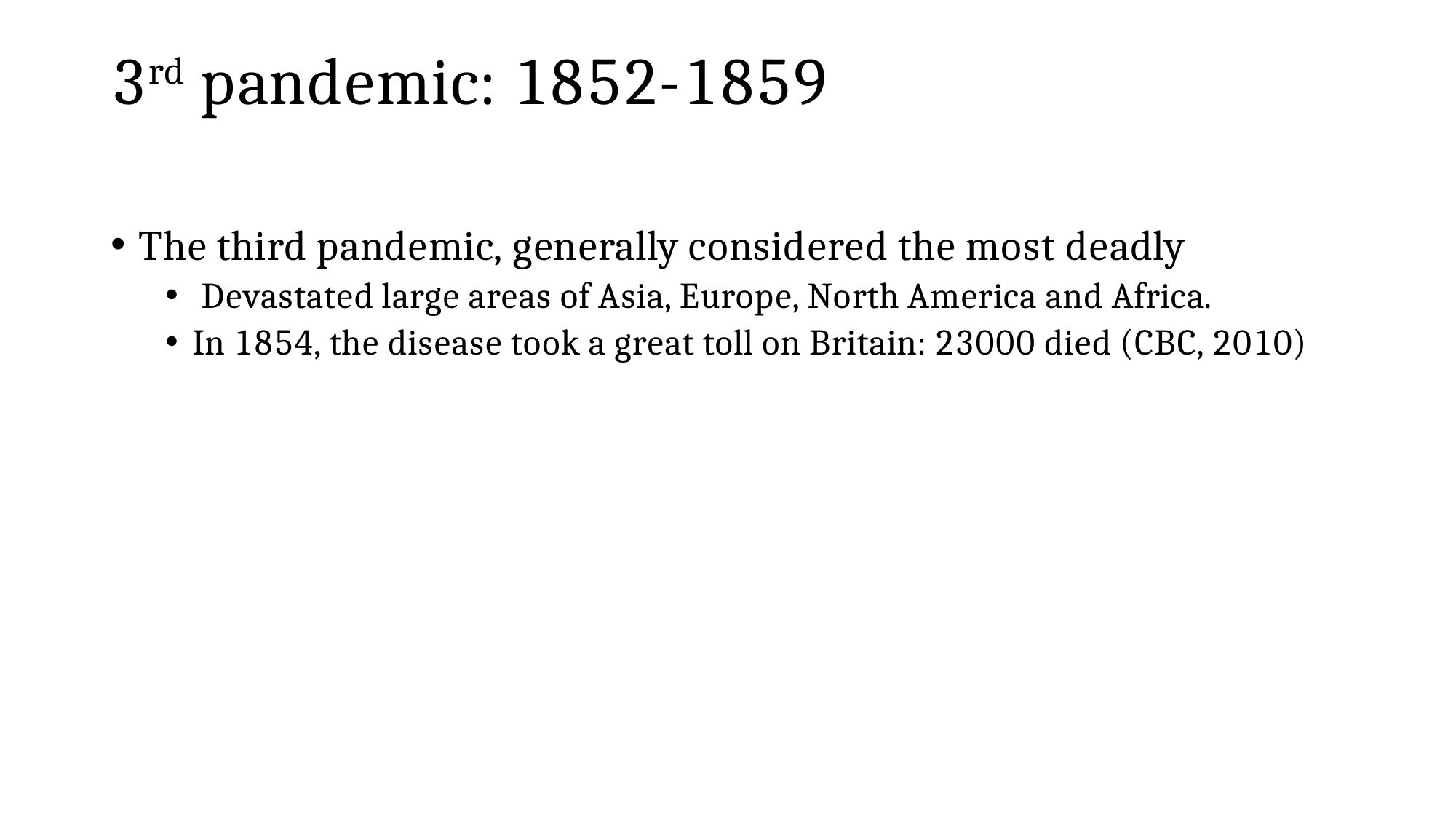

# 3rd pandemic: 1852-1859
The third pandemic, generally considered the most deadly
 Devastated large areas of Asia, Europe, North America and Africa.
In 1854, the disease took a great toll on Britain: 23000 died (CBC, 2010)